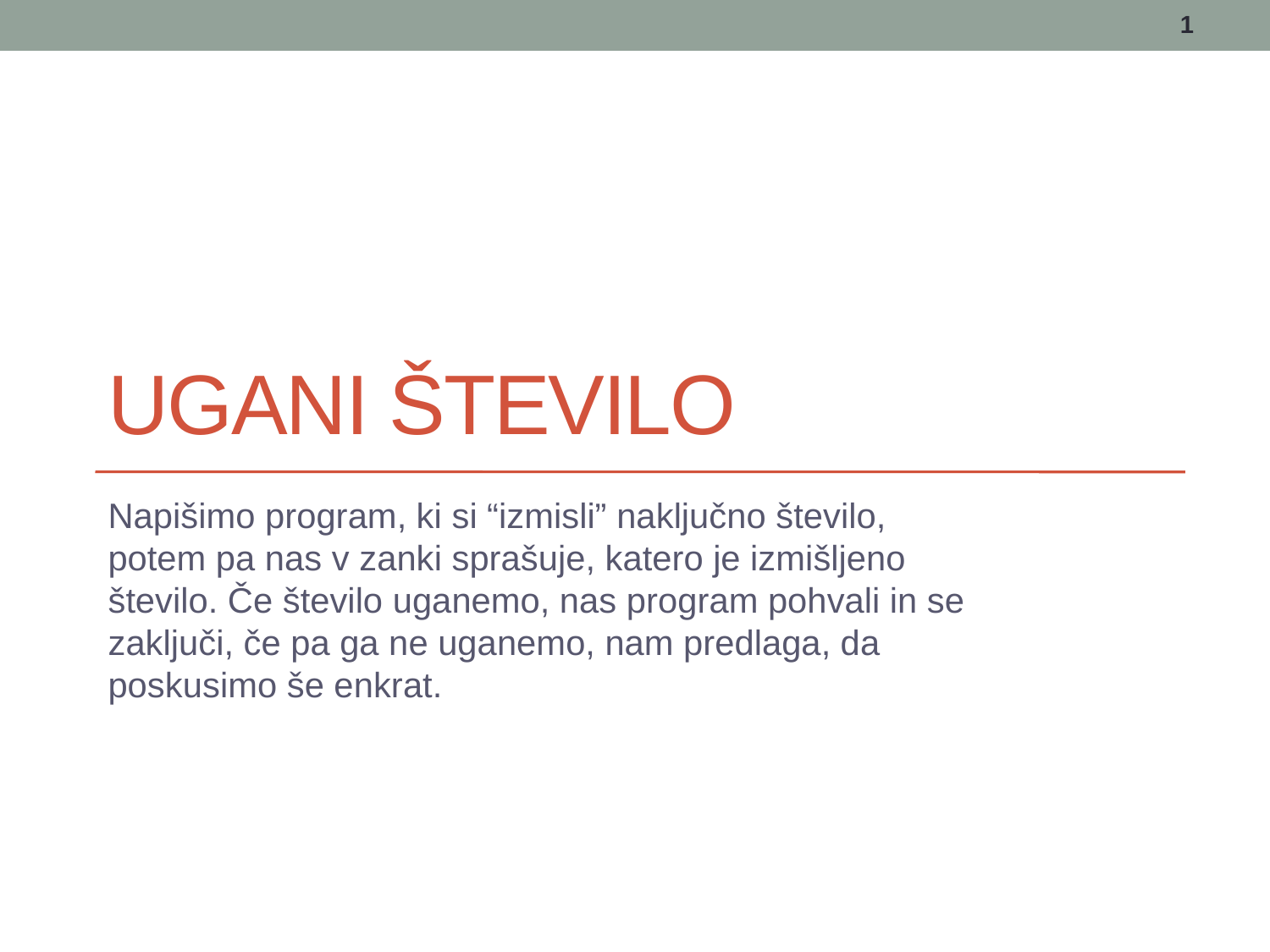

1
# Ugani število
Napišimo program, ki si “izmisli” naključno število, potem pa nas v zanki sprašuje, katero je izmišljeno število. Če število uganemo, nas program pohvali in se zaključi, če pa ga ne uganemo, nam predlaga, da poskusimo še enkrat.